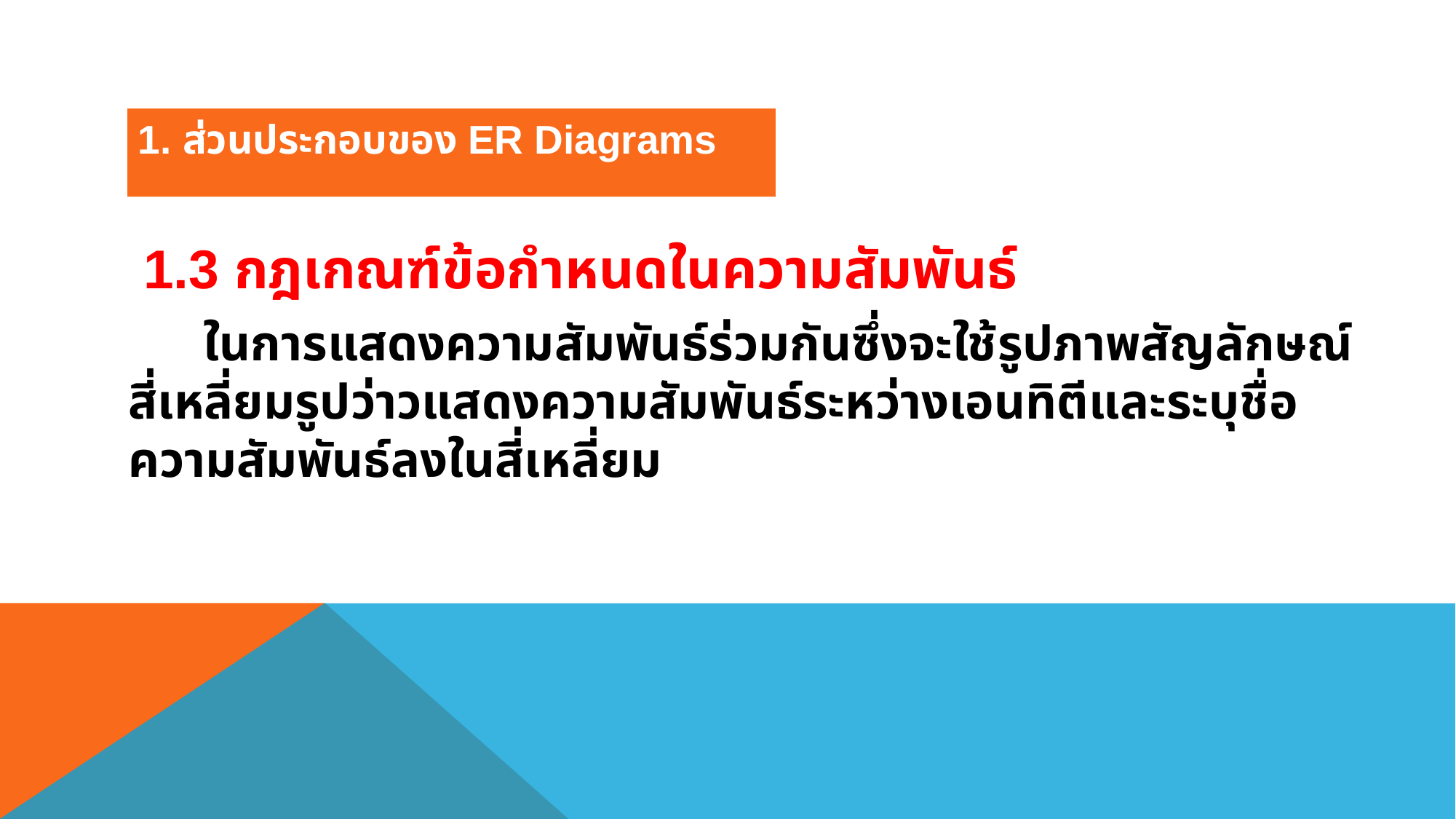

1. ส่วนประกอบของ ER Diagrams
 1.3 กฎเกณฑ์ข้อกำหนดในความสัมพันธ์
      ในการแสดงความสัมพันธ์ร่วมกันซึ่งจะใช้รูปภาพสัญลักษณ์สี่เหลี่ยมรูปว่าวแสดงความสัมพันธ์ระหว่างเอนทิตีและระบุชื่อความสัมพันธ์ลงในสี่เหลี่ยม